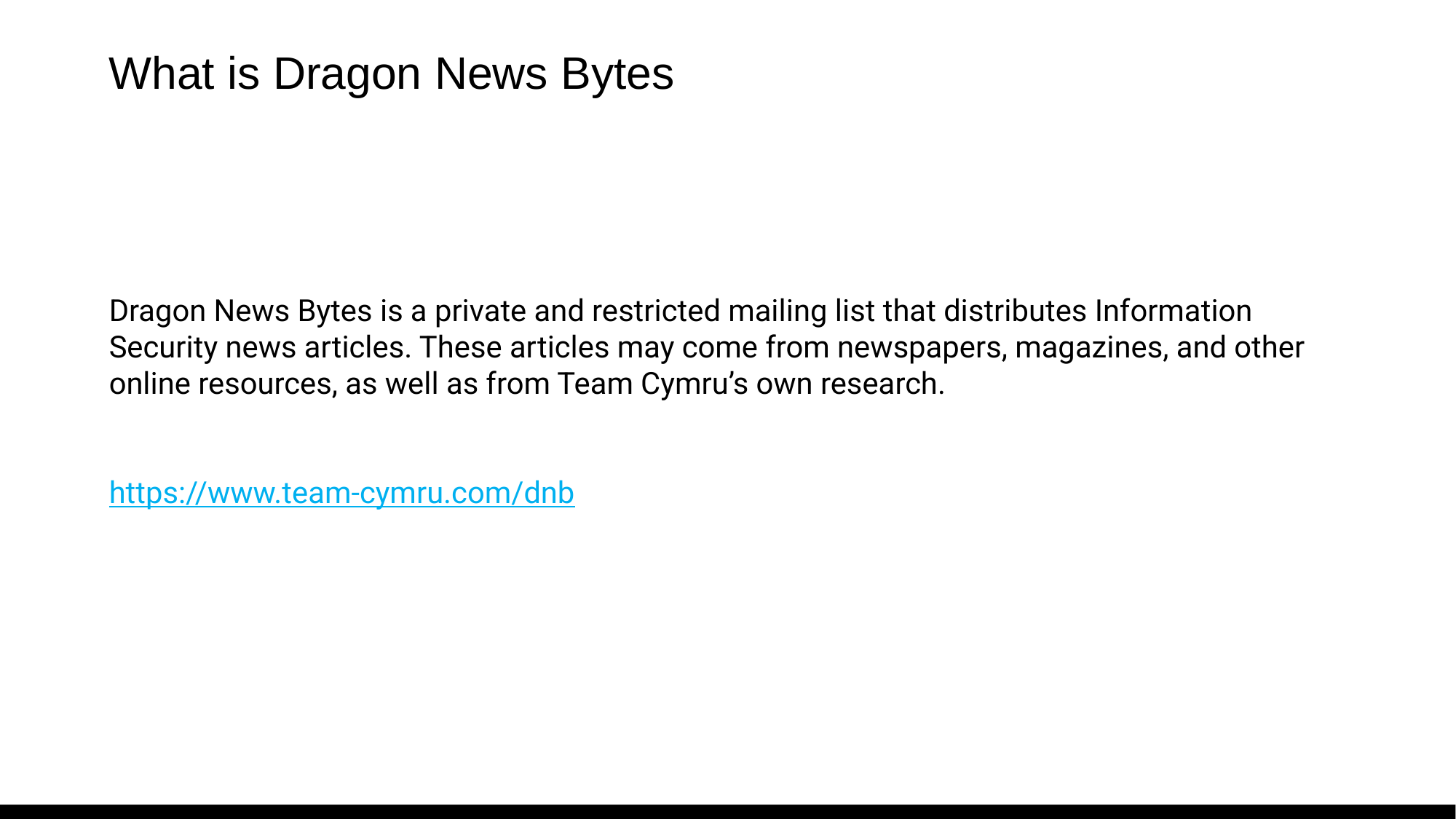

# What is Dragon News Bytes
Dragon News Bytes is a private and restricted mailing list that distributes Information Security news articles. These articles may come from newspapers, magazines, and other online resources, as well as from Team Cymru’s own research.

https://www.team-cymru.com/dnb